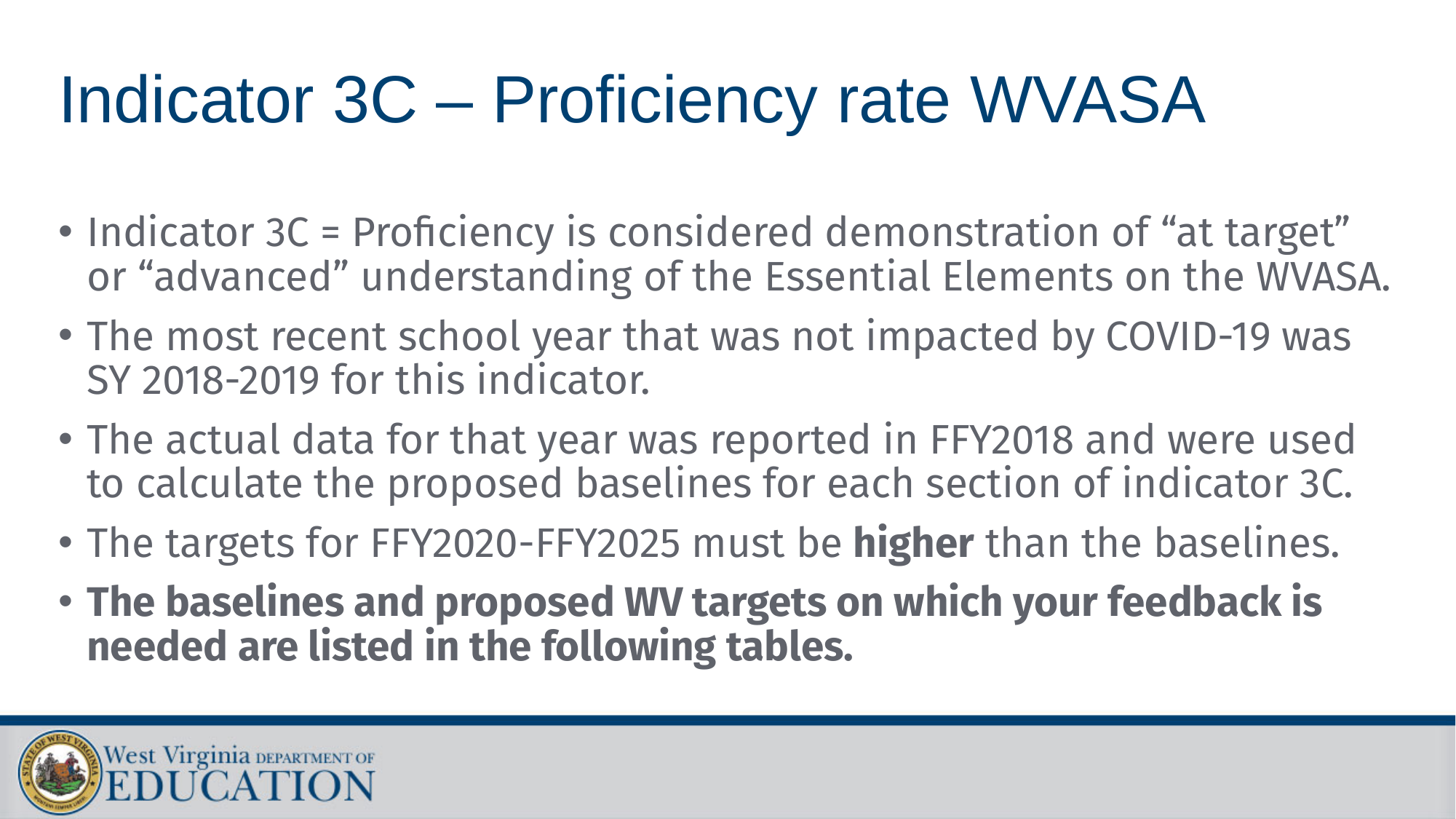

# Indicator 3C – Proficiency rate WVASA
Indicator 3C = Proficiency is considered demonstration of “at target” or “advanced” understanding of the Essential Elements on the WVASA.
The most recent school year that was not impacted by COVID-19 was SY 2018-2019 for this indicator.
The actual data for that year was reported in FFY2018 and were used to calculate the proposed baselines for each section of indicator 3C.
The targets for FFY2020-FFY2025 must be higher than the baselines.
The baselines and proposed WV targets on which your feedback is needed are listed in the following tables.